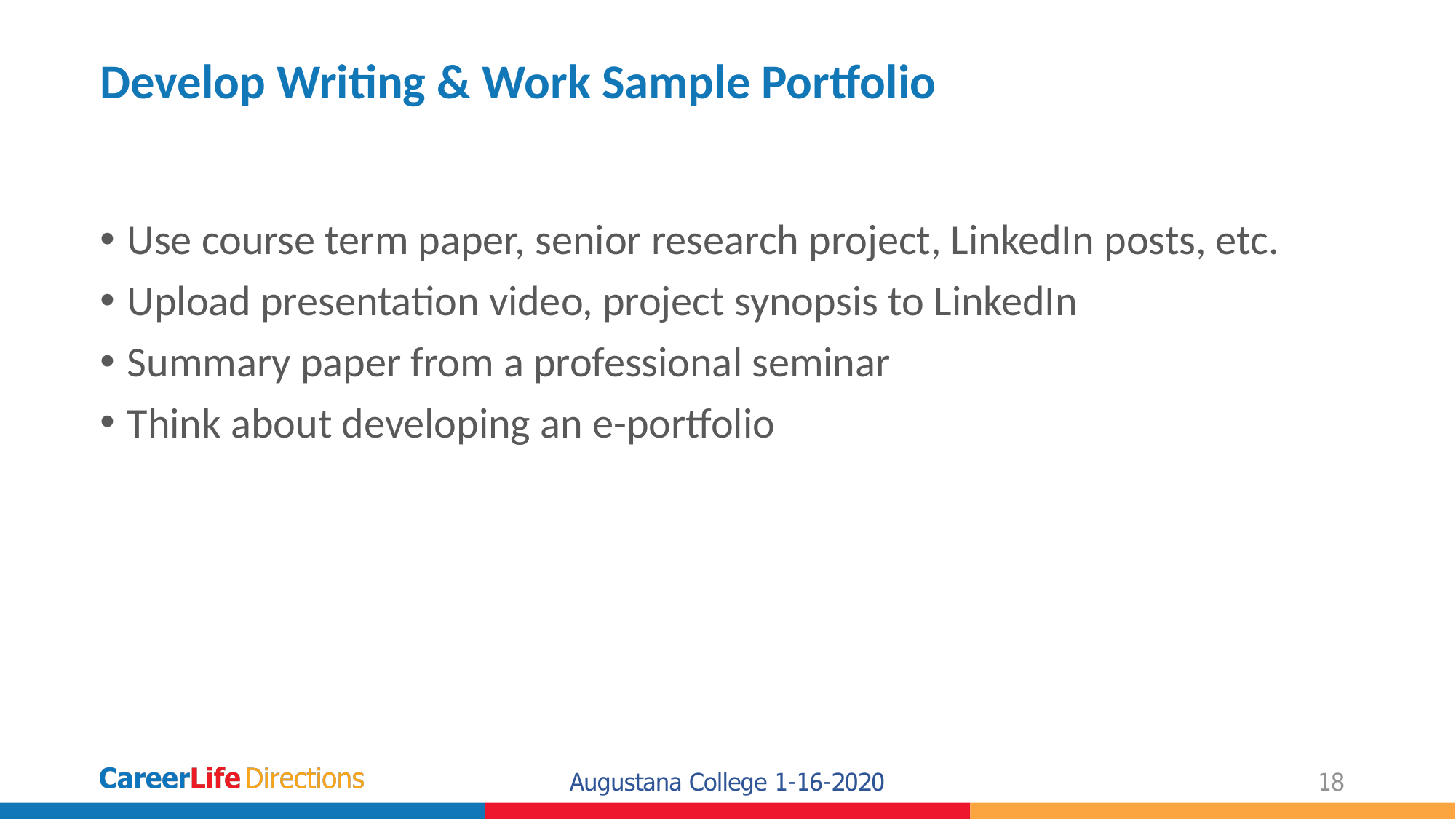

# Develop Writing & Work Sample Portfolio
Use course term paper, senior research project, LinkedIn posts, etc.
Upload presentation video, project synopsis to LinkedIn
Summary paper from a professional seminar
Think about developing an e-portfolio

Augustana College 1-16-2020
18